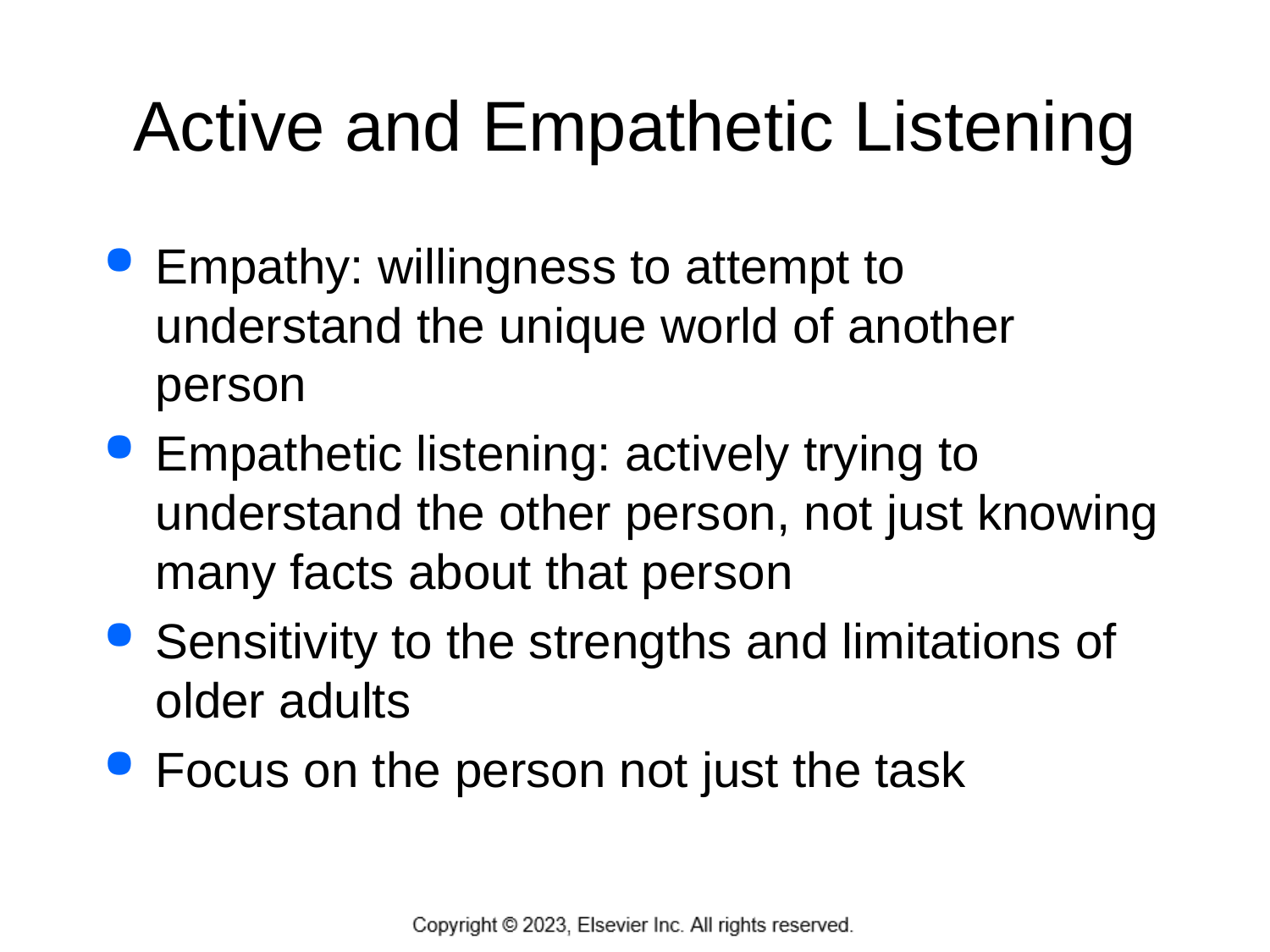

# Active and Empathetic Listening
Empathy: willingness to attempt to understand the unique world of another person
Empathetic listening: actively trying to understand the other person, not just knowing many facts about that person
Sensitivity to the strengths and limitations of older adults
Focus on the person not just the task